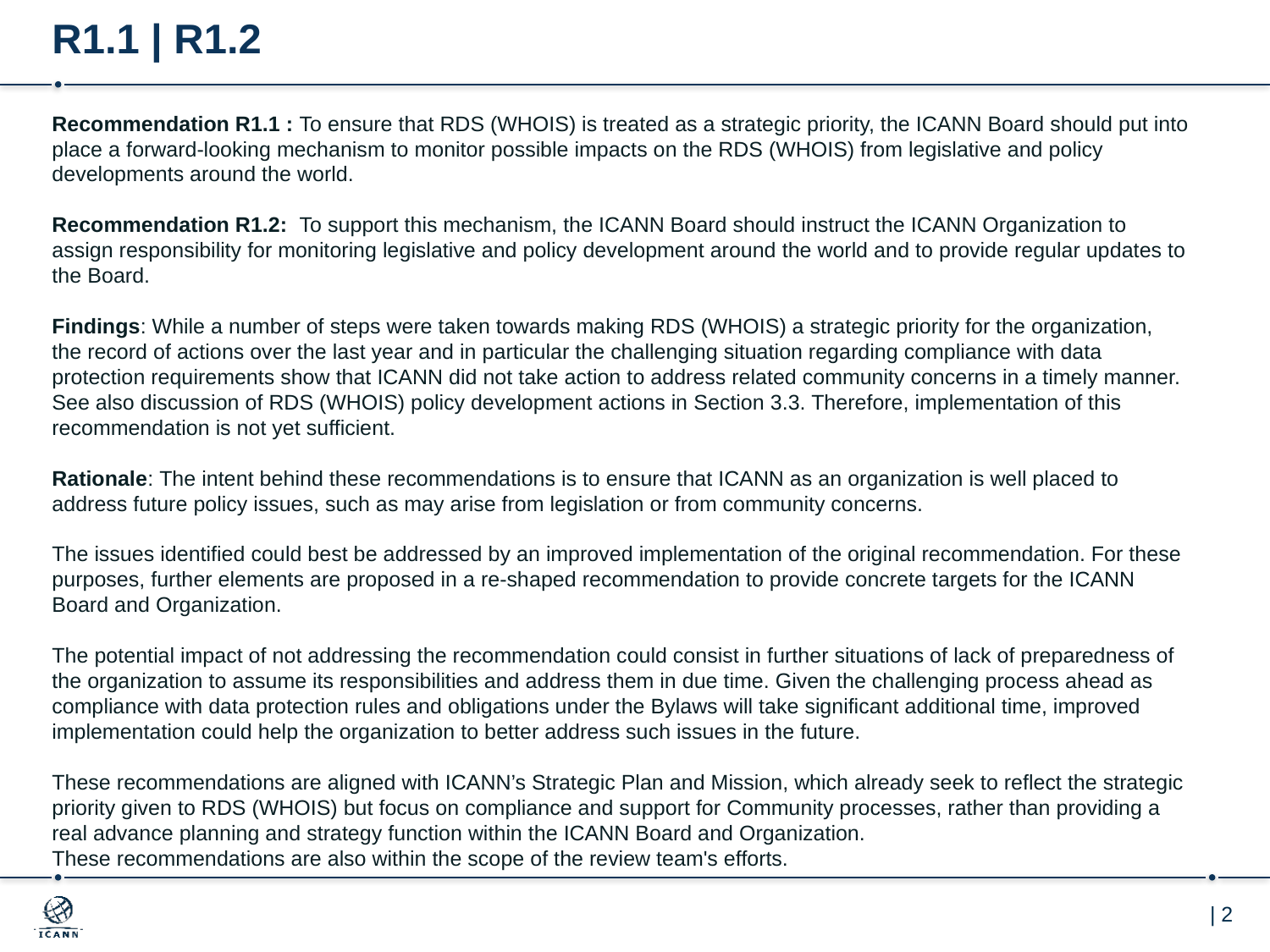

# R1.1 | R1.2
Recommendation R1.1 : To ensure that RDS (WHOIS) is treated as a strategic priority, the ICANN Board should put into place a forward-looking mechanism to monitor possible impacts on the RDS (WHOIS) from legislative and policy developments around the world.

Recommendation R1.2:  To support this mechanism, the ICANN Board should instruct the ICANN Organization to assign responsibility for monitoring legislative and policy development around the world and to provide regular updates to the Board.

Findings: While a number of steps were taken towards making RDS (WHOIS) a strategic priority for the organization, the record of actions over the last year and in particular the challenging situation regarding compliance with data protection requirements show that ICANN did not take action to address related community concerns in a timely manner. See also discussion of RDS (WHOIS) policy development actions in Section 3.3. Therefore, implementation of this recommendation is not yet sufficient.

Rationale: The intent behind these recommendations is to ensure that ICANN as an organization is well placed to address future policy issues, such as may arise from legislation or from community concerns.

The issues identified could best be addressed by an improved implementation of the original recommendation. For these purposes, further elements are proposed in a re-shaped recommendation to provide concrete targets for the ICANN Board and Organization.

The potential impact of not addressing the recommendation could consist in further situations of lack of preparedness of the organization to assume its responsibilities and address them in due time. Given the challenging process ahead as compliance with data protection rules and obligations under the Bylaws will take significant additional time, improved implementation could help the organization to better address such issues in the future.

These recommendations are aligned with ICANN’s Strategic Plan and Mission, which already seek to reflect the strategic priority given to RDS (WHOIS) but focus on compliance and support for Community processes, rather than providing a real advance planning and strategy function within the ICANN Board and Organization.
These recommendations are also within the scope of the review team's efforts.